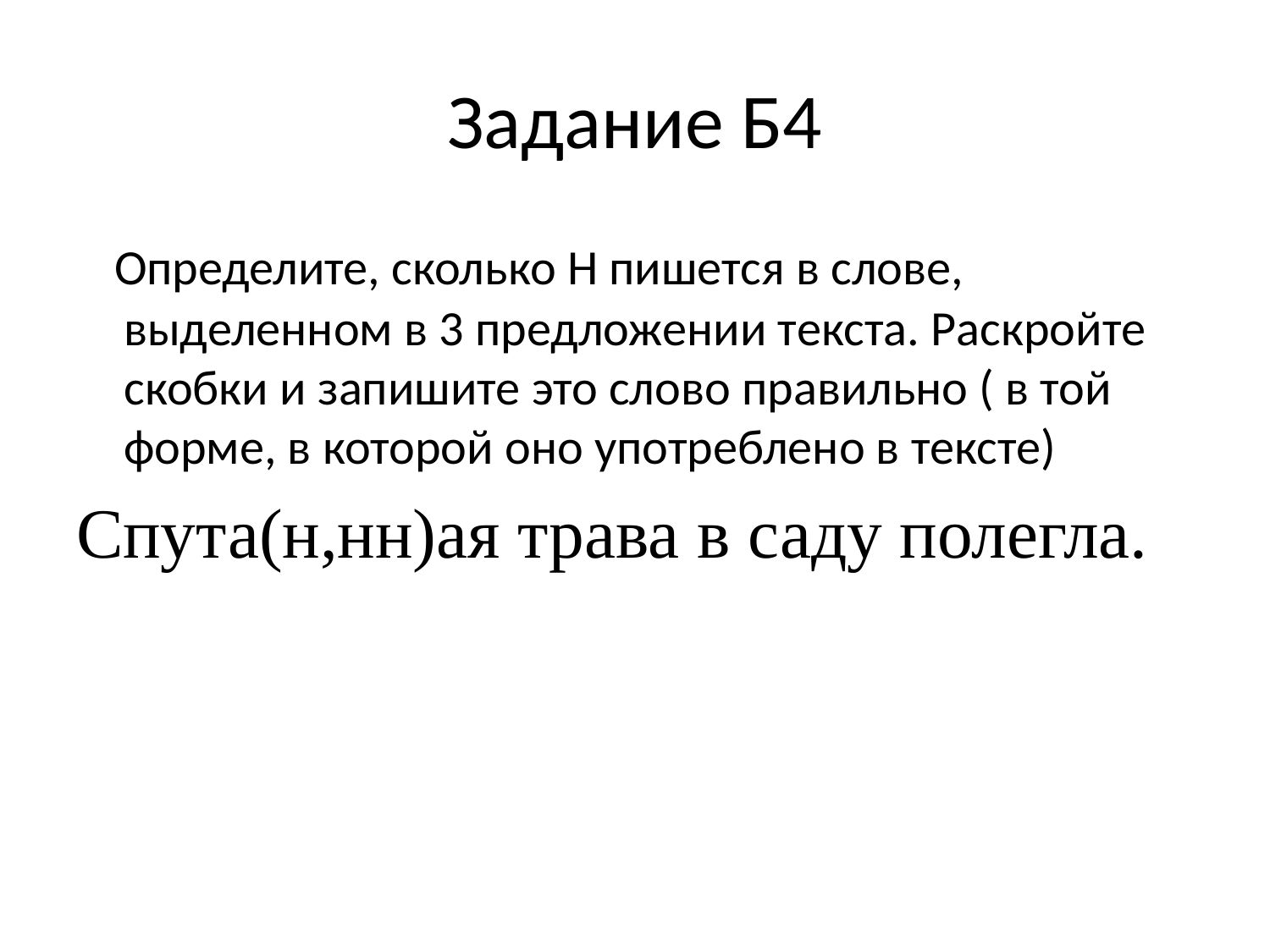

# Задание Б4
   Определите, сколько Н пишется в слове, выделенном в 3 предложении текста. Раскройте скобки и запишите это слово правильно ( в той форме, в которой оно употреблено в тексте)
Спута(н,нн)ая трава в саду полегла.